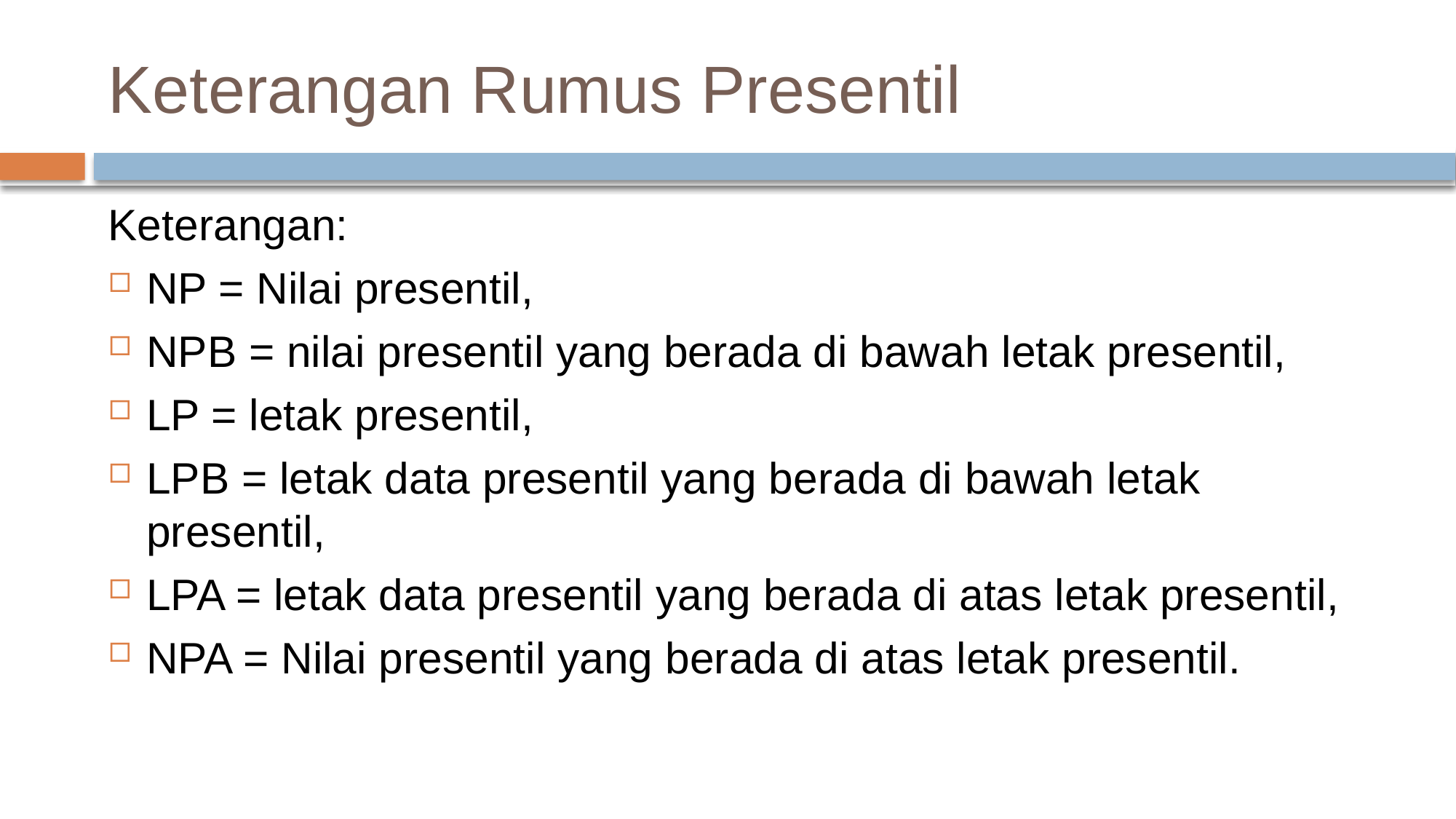

# Keterangan Rumus Presentil
Keterangan:
NP = Nilai presentil,
NPB = nilai presentil yang berada di bawah letak presentil,
LP = letak presentil,
LPB = letak data presentil yang berada di bawah letak presentil,
LPA = letak data presentil yang berada di atas letak presentil,
NPA = Nilai presentil yang berada di atas letak presentil.